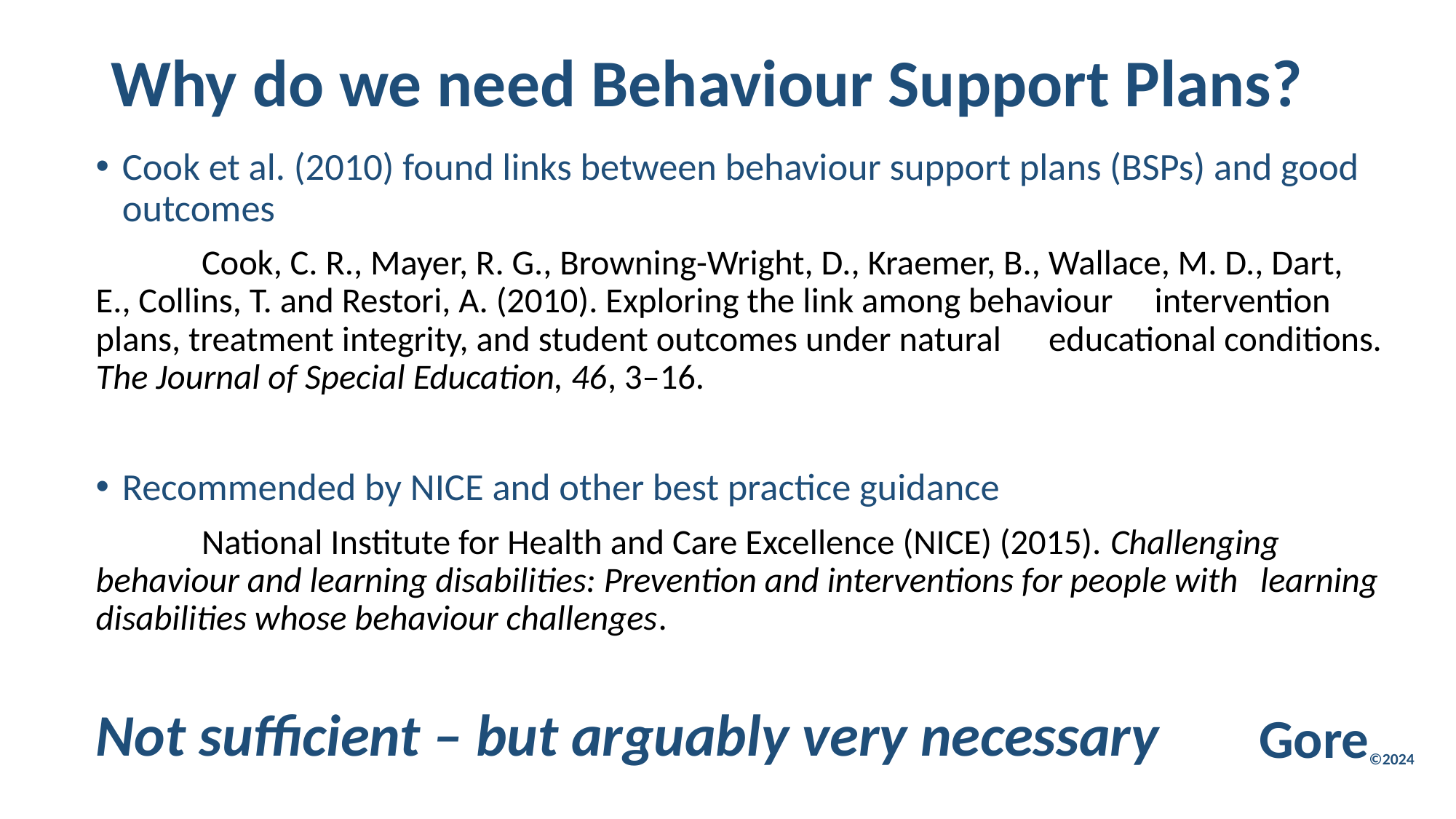

# Why do we need Behaviour Support Plans?
Cook et al. (2010) found links between behaviour support plans (BSPs) and good outcomes
	Cook, C. R., Mayer, R. G., Browning-Wright, D., Kraemer, B., Wallace, M. D., Dart, 	E., Collins, T. and Restori, A. (2010). Exploring the link among behaviour 	intervention plans, treatment integrity, and student outcomes under natural 	educational conditions. The Journal of Special Education, 46, 3–16.

Recommended by NICE and other best practice guidance
	National Institute for Health and Care Excellence (NICE) (2015). Challenging 	behaviour and learning disabilities: Prevention and interventions for people with 	learning disabilities whose behaviour challenges.

Not sufficient – but arguably very necessary

Gore©2024